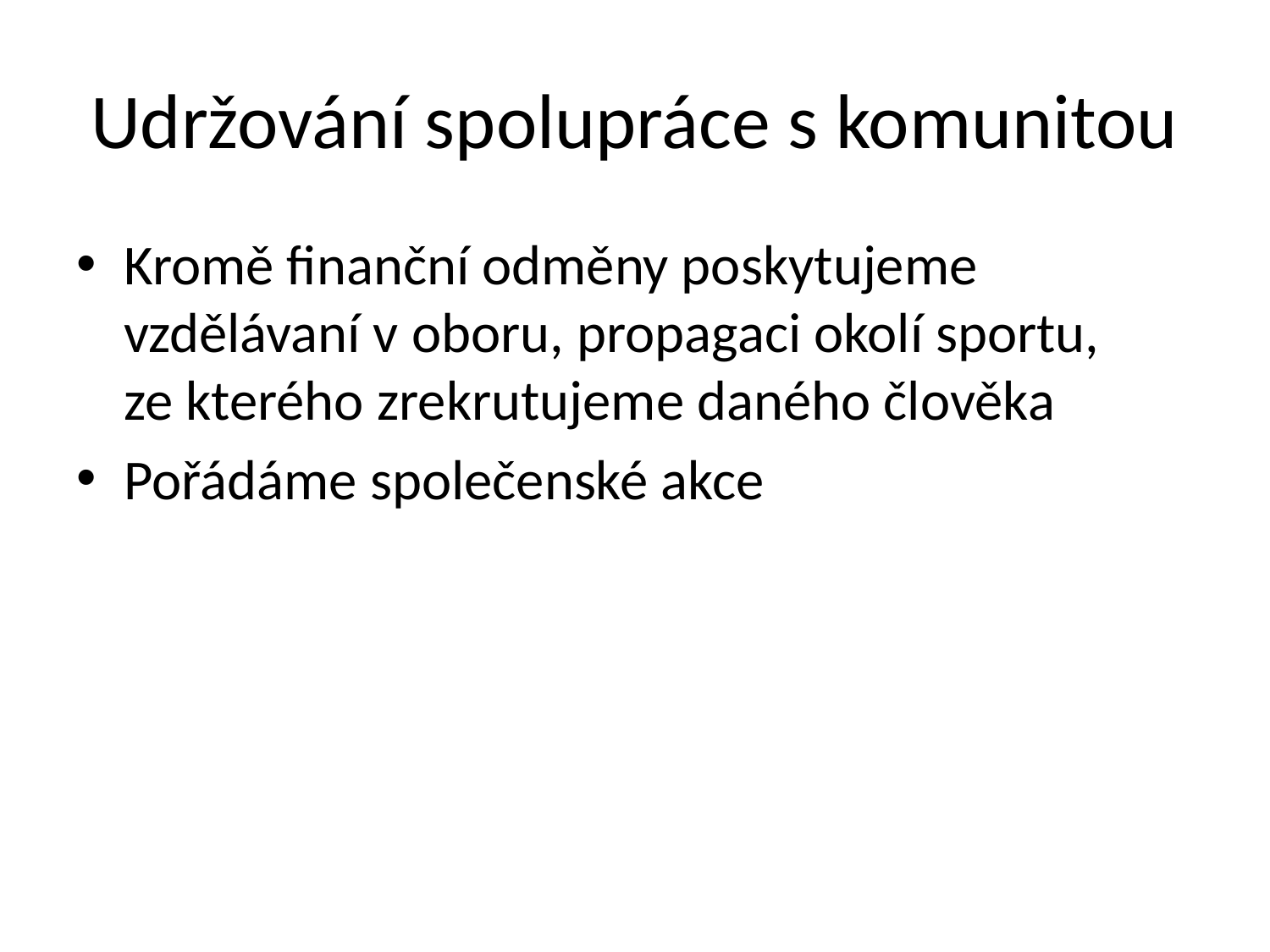

# Udržování spolupráce s komunitou
Kromě finanční odměny poskytujeme vzdělávaní v oboru, propagaci okolí sportu, ze kterého zrekrutujeme daného člověka
Pořádáme společenské akce